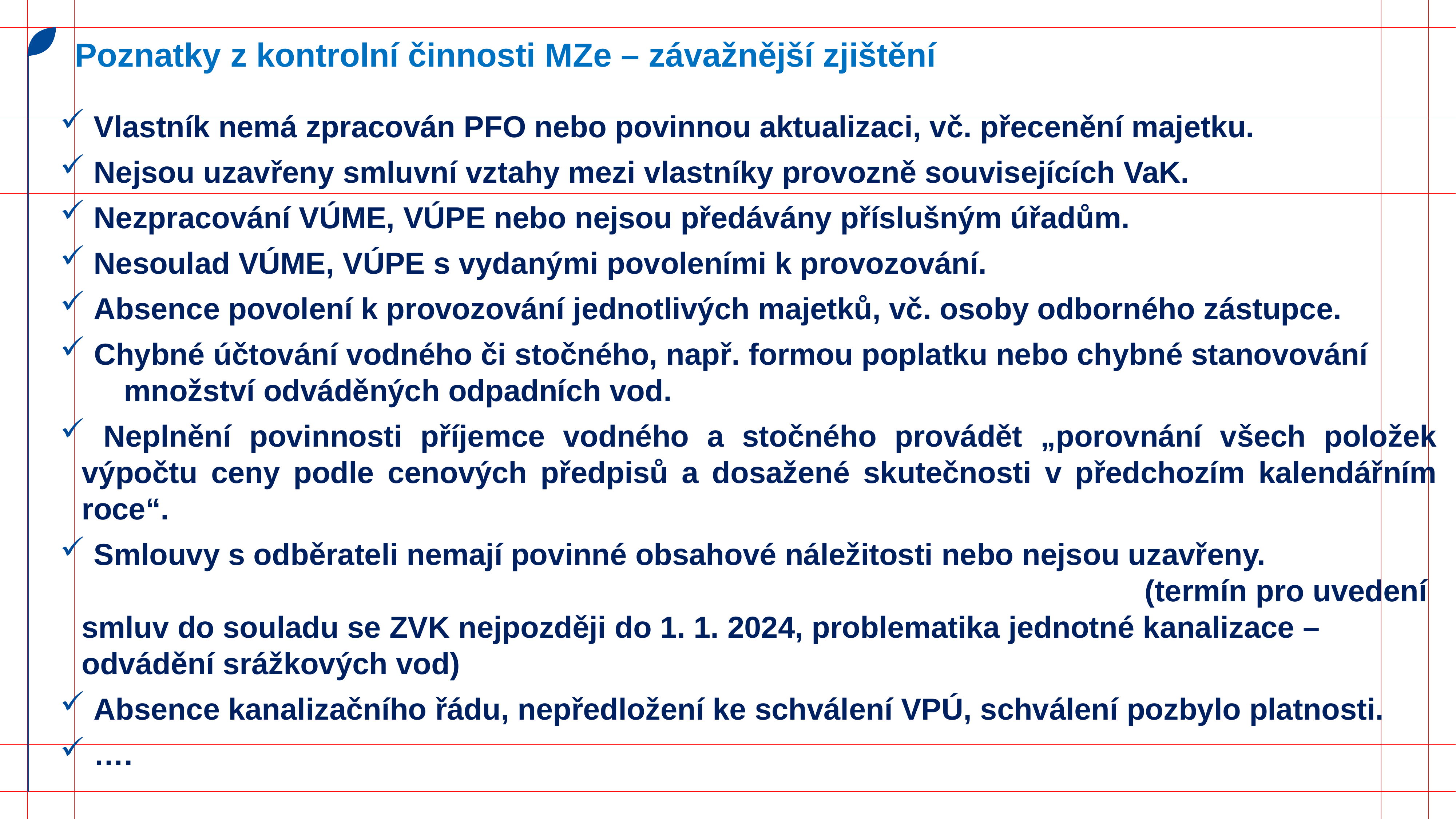

# Poznatky z kontrolní činnosti MZe – závažnější zjištění
 Vlastník nemá zpracován PFO nebo povinnou aktualizaci, vč. přecenění majetku.
 Nejsou uzavřeny smluvní vztahy mezi vlastníky provozně souvisejících VaK.
 Nezpracování VÚME, VÚPE nebo nejsou předávány příslušným úřadům.
 Nesoulad VÚME, VÚPE s vydanými povoleními k provozování.
 Absence povolení k provozování jednotlivých majetků, vč. osoby odborného zástupce.
 Chybné účtování vodného či stočného, např. formou poplatku nebo chybné stanovování              množství odváděných odpadních vod.
 Neplnění povinnosti příjemce vodného a stočného provádět „porovnání všech položek výpočtu ceny podle cenových předpisů a dosažené skutečnosti v předchozím kalendářním roce“.
 Smlouvy s odběrateli nemají povinné obsahové náležitosti nebo nejsou uzavřeny.                                                                                                                                                   (termín pro uvedení smluv do souladu se ZVK nejpozději do 1. 1. 2024, problematika jednotné kanalizace – odvádění srážkových vod)
 Absence kanalizačního řádu, nepředložení ke schválení VPÚ, schválení pozbylo platnosti.
 ….